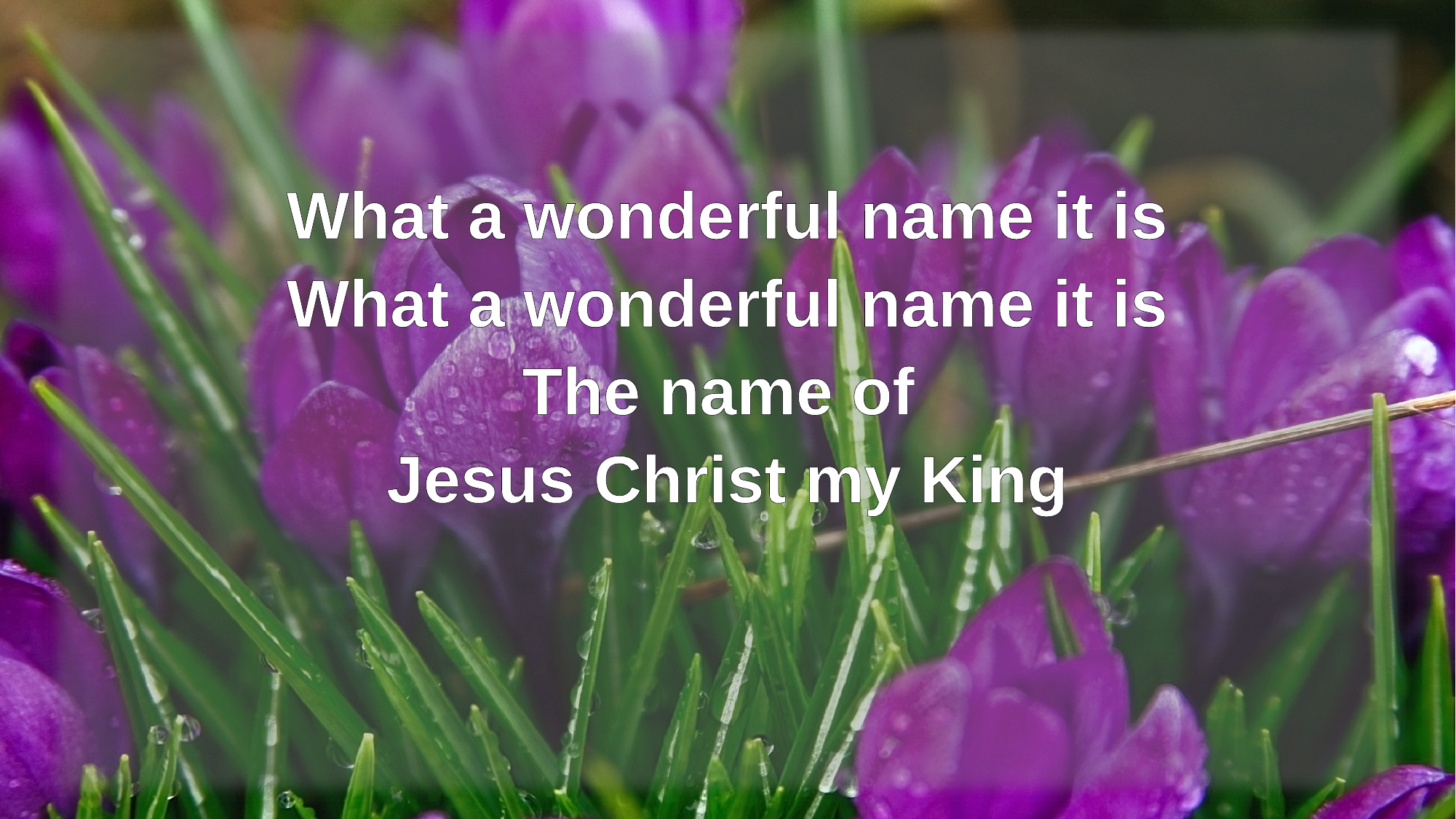

What a wonderful name it is
What a wonderful name it is
The name of
Jesus Christ my King